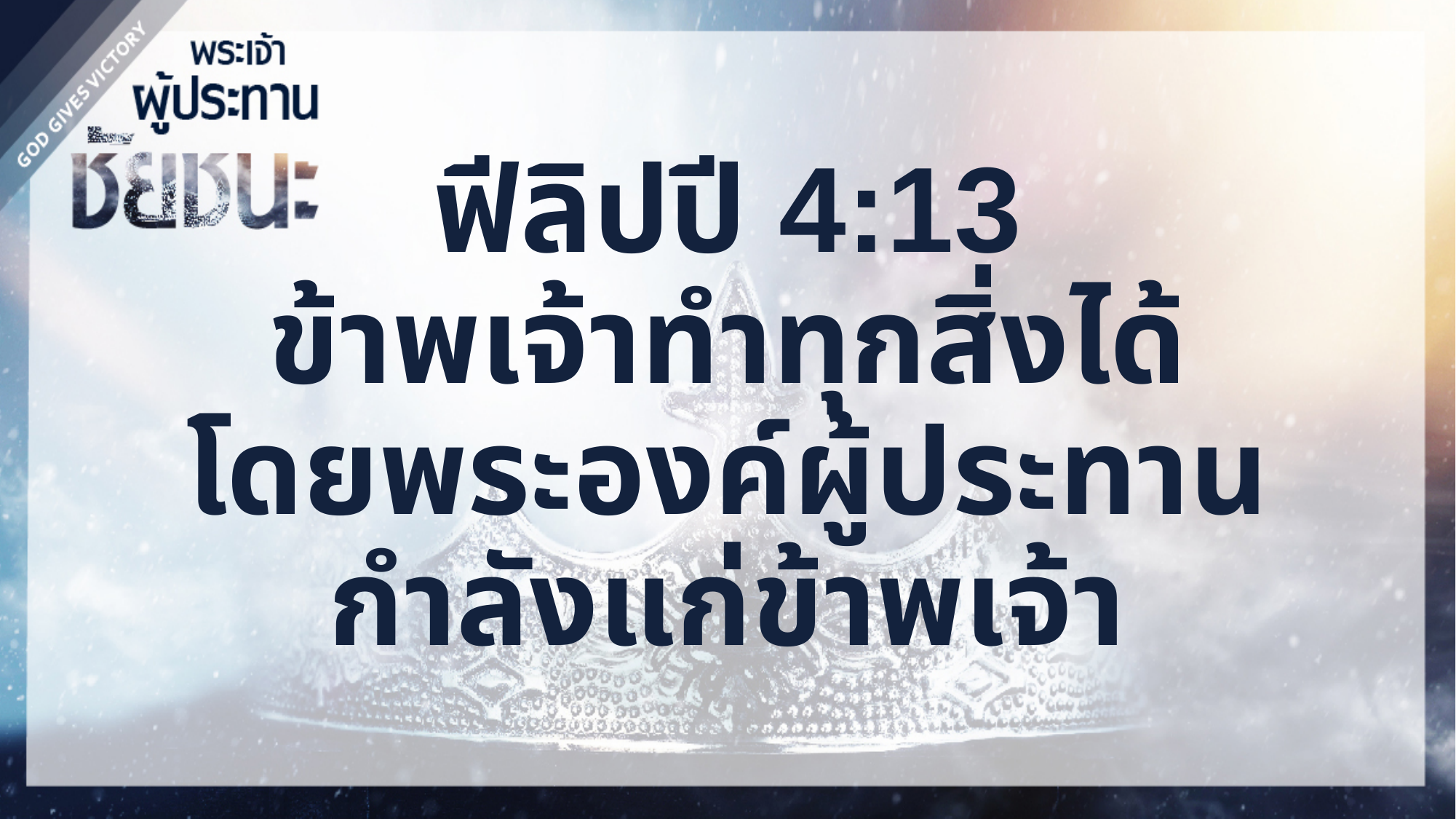

ฟีลิปปี 4:13
ข้าพเจ้าทำทุกสิ่งได้
โดยพระองค์ผู้ประทานกำลังแก่ข้าพเจ้า